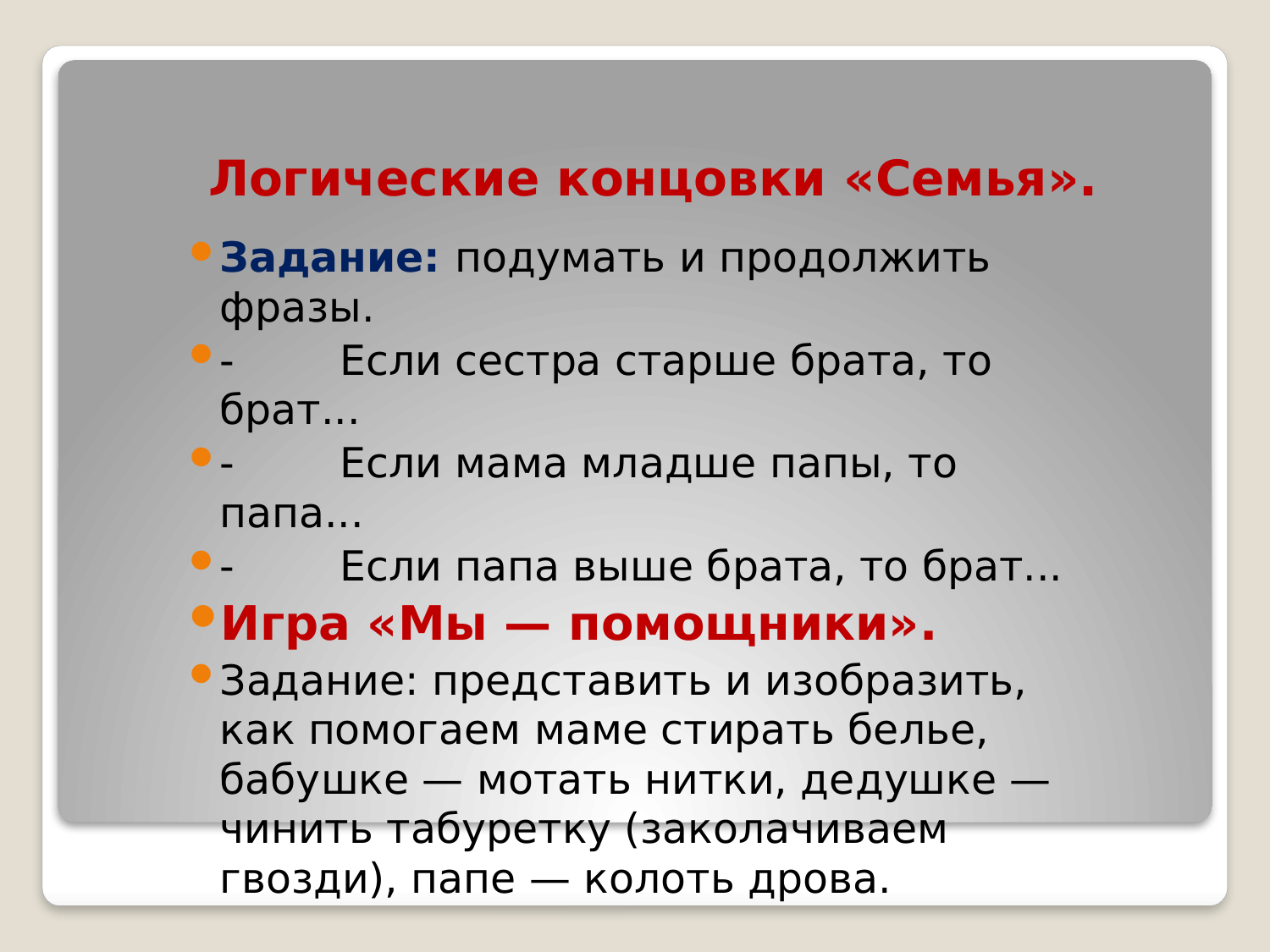

# Логические концовки «Семья».
Задание: подумать и продолжить фразы.
-        Если сестра старше брата, то брат...
-        Если мама младше папы, то папа...
-        Если папа выше брата, то брат...
Игра «Мы — помощники».
Задание: представить и изобразить, как помогаем маме стирать белье, бабушке — мотать нитки, дедушке — чинить табуретку (заколачиваем гвозди), папе — колоть дрова.